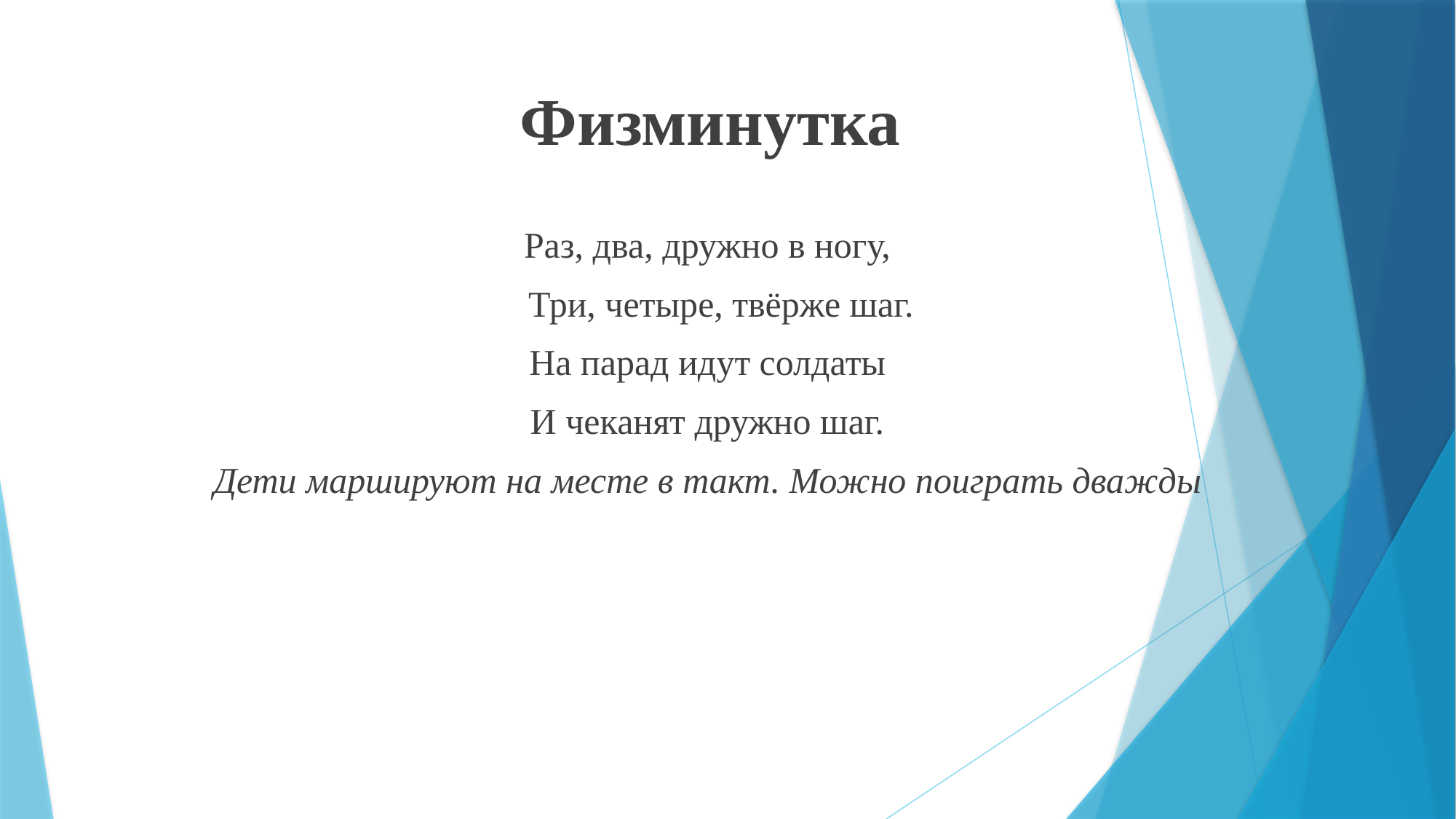

#
 Физминутка

Раз, два, дружно в ногу,
   Три, четыре, твёрже шаг.
На парад идут солдаты
И чеканят дружно шаг.
Дети маршируют на месте в такт. Можно поиграть дважды